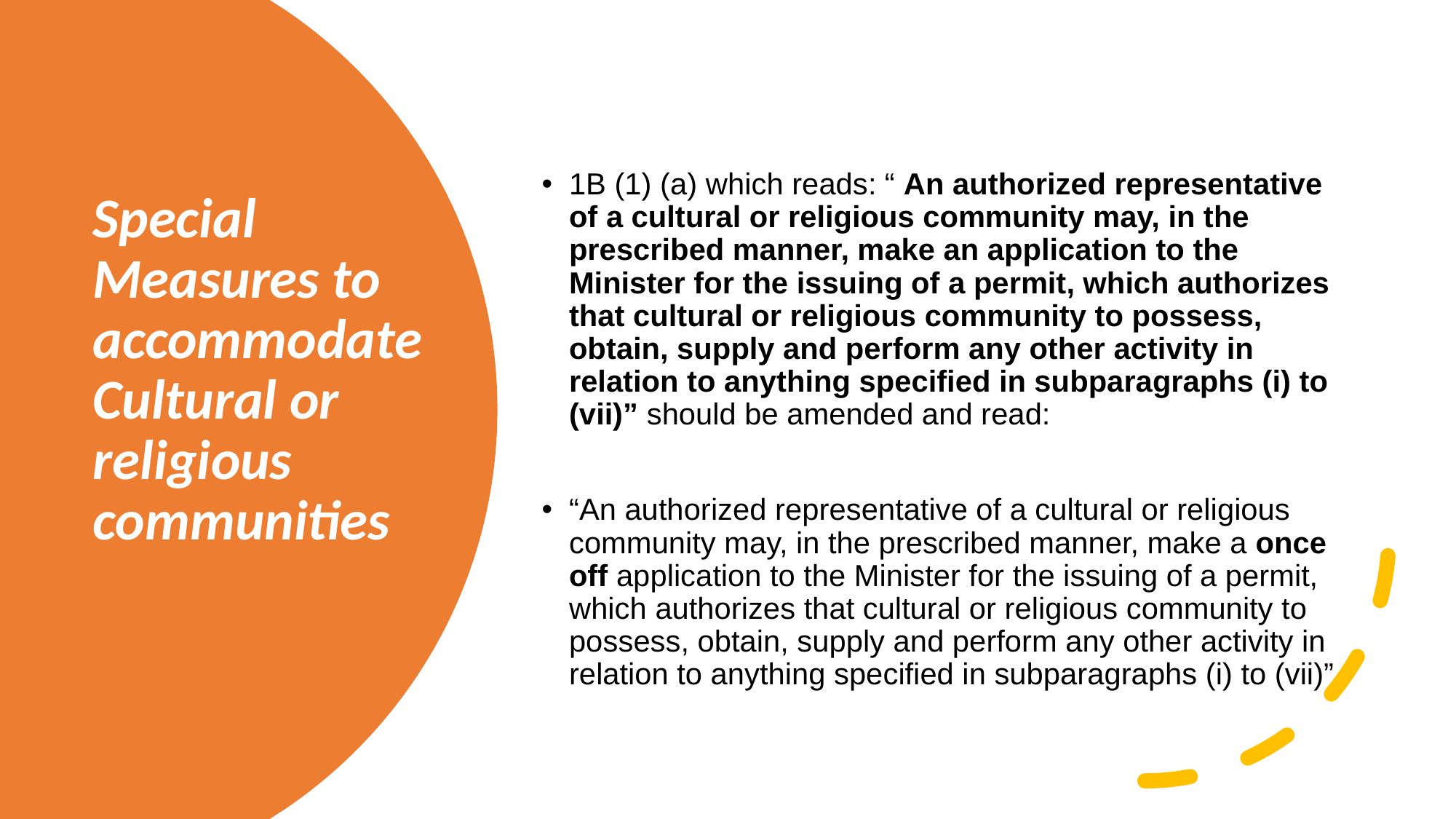

1B (1) (a) which reads: “ An authorized representative of a cultural or religious community may, in the prescribed manner, make an application to the Minister for the issuing of a permit, which authorizes that cultural or religious community to possess, obtain, supply and perform any other activity in relation to anything specified in subparagraphs (i) to (vii)” should be amended and read:

“An authorized representative of a cultural or religious community may, in the prescribed manner, make a once off application to the Minister for the issuing of a permit, which authorizes that cultural or religious community to possess, obtain, supply and perform any other activity in relation to anything specified in subparagraphs (i) to (vii)”
# Special Measures to accommodate Cultural or religious communities